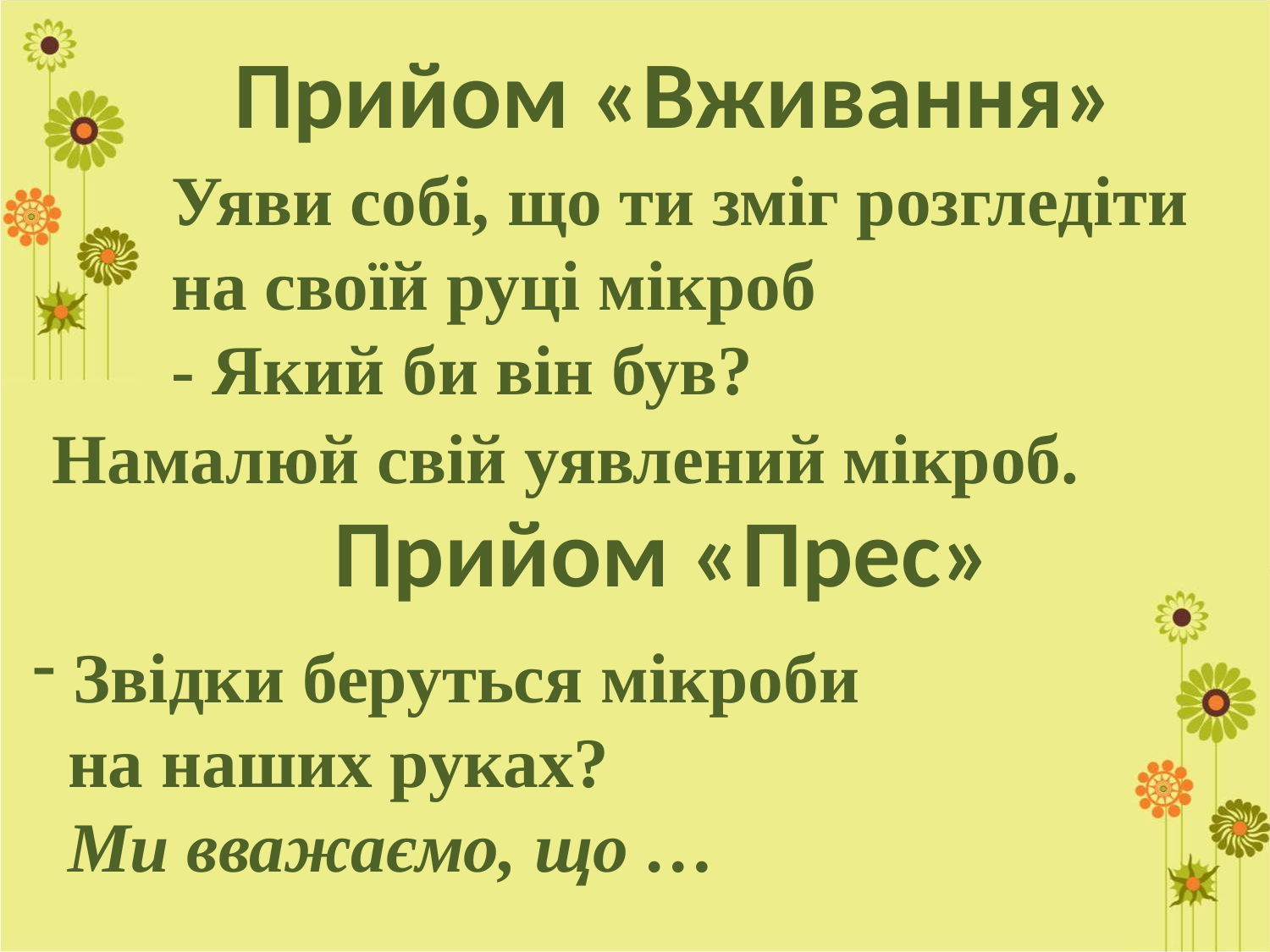

# Прийом «Вживання»
Уяви собі, що ти зміг розгледіти
на своїй руці мікроб
- Який би він був?
Намалюй свій уявлений мікроб.
Прийом «Прес»
 Звідки беруться мікроби
  на наших руках?
  Ми вважаємо, що …